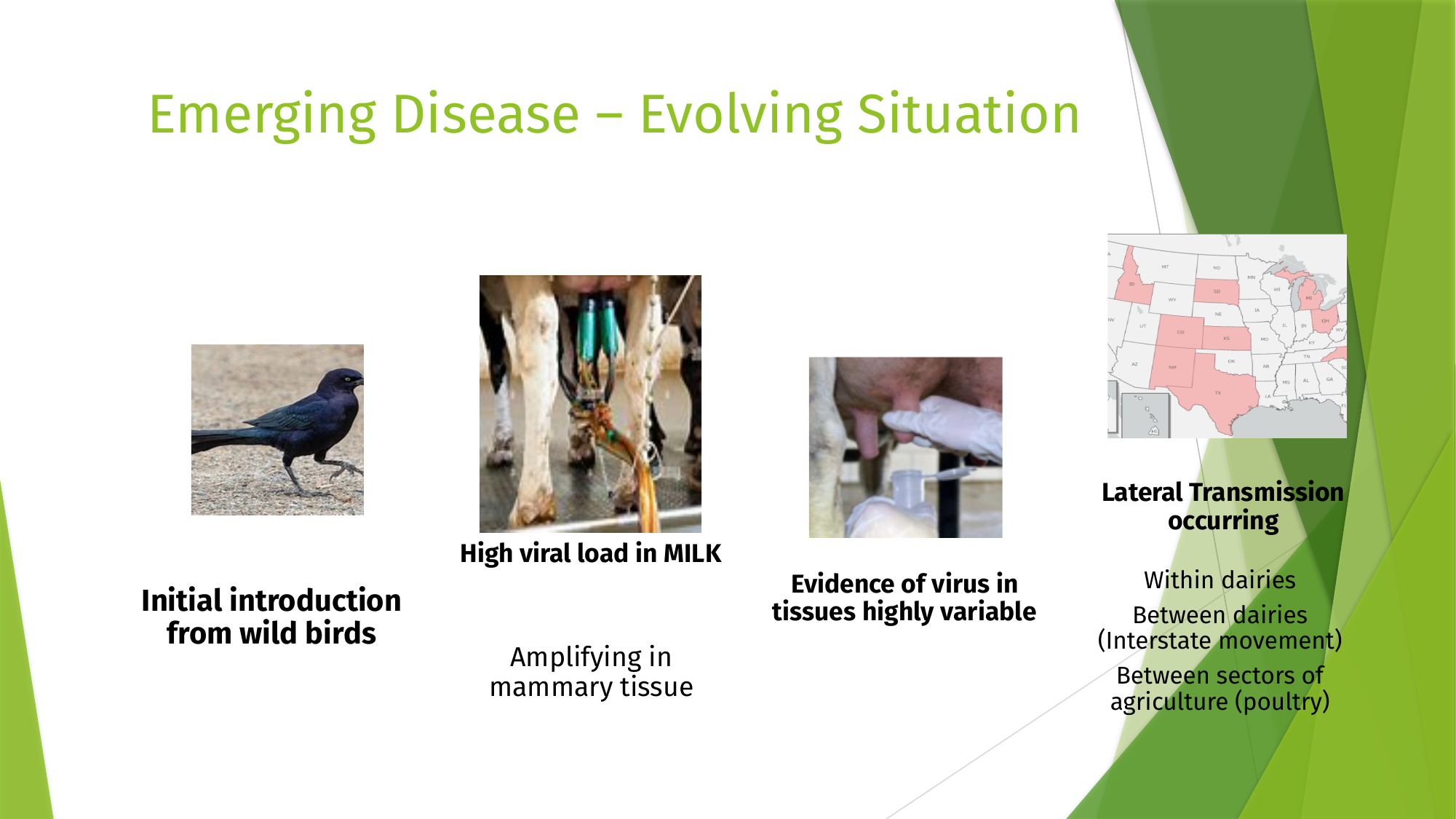

# Emerging Disease – Evolving Situation
Initial introduction from wild birds
High viral load in MILK
Amplifying in mammary tissue
Evidence of virus in tissues highly variable
Lateral Transmission occurring
Within dairies
Between dairies (Interstate movement)
Between sectors of agriculture (poultry)